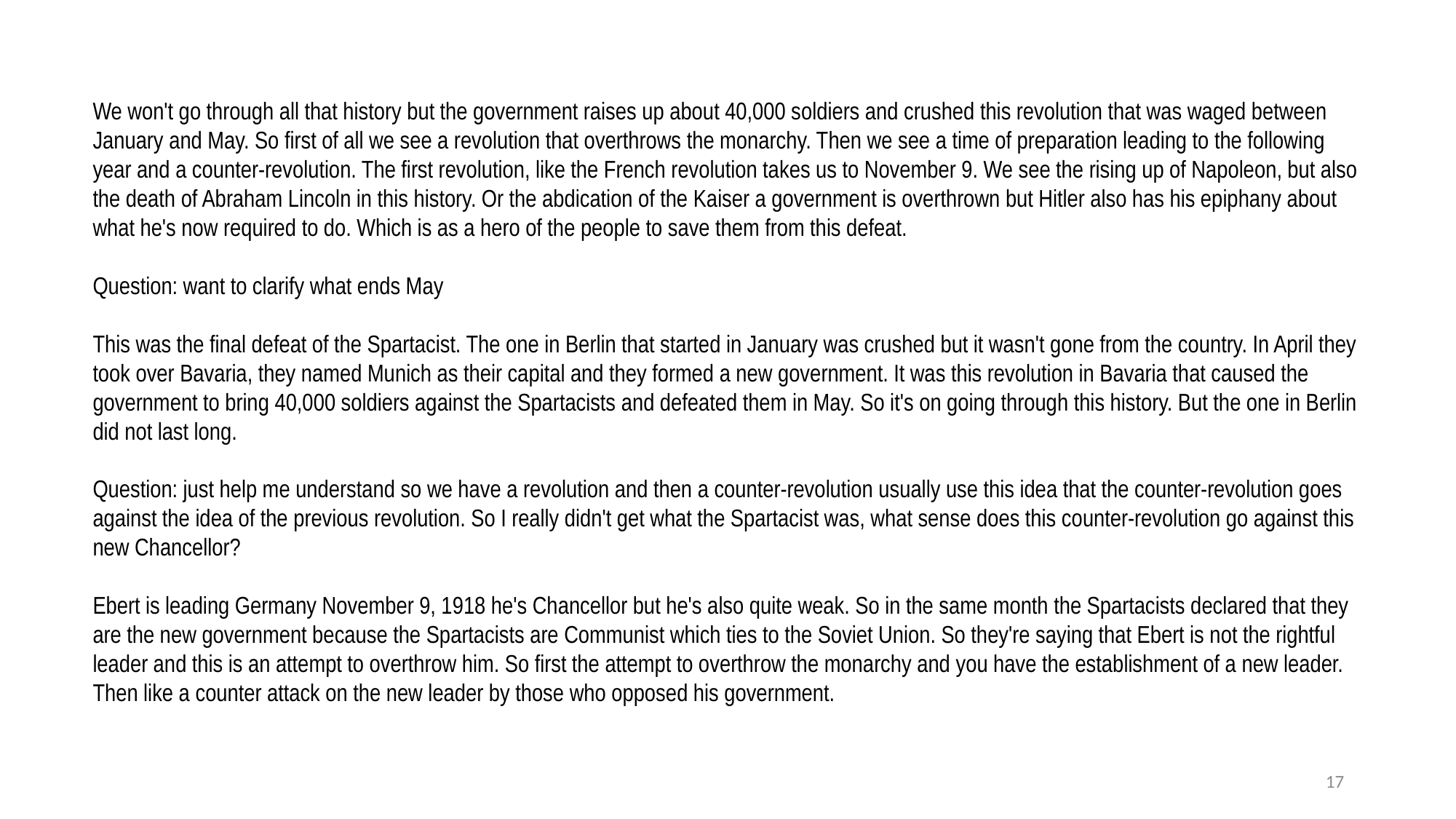

We won't go through all that history but the government raises up about 40,000 soldiers and crushed this revolution that was waged between January and May. So first of all we see a revolution that overthrows the monarchy. Then we see a time of preparation leading to the following year and a counter-revolution. The first revolution, like the French revolution takes us to November 9. We see the rising up of Napoleon, but also the death of Abraham Lincoln in this history. Or the abdication of the Kaiser a government is overthrown but Hitler also has his epiphany about what he's now required to do. Which is as a hero of the people to save them from this defeat.
Question: want to clarify what ends May
This was the final defeat of the Spartacist. The one in Berlin that started in January was crushed but it wasn't gone from the country. In April they took over Bavaria, they named Munich as their capital and they formed a new government. It was this revolution in Bavaria that caused the government to bring 40,000 soldiers against the Spartacists and defeated them in May. So it's on going through this history. But the one in Berlin did not last long.
Question: just help me understand so we have a revolution and then a counter-revolution usually use this idea that the counter-revolution goes against the idea of the previous revolution. So I really didn't get what the Spartacist was, what sense does this counter-revolution go against this new Chancellor?
Ebert is leading Germany November 9, 1918 he's Chancellor but he's also quite weak. So in the same month the Spartacists declared that they are the new government because the Spartacists are Communist which ties to the Soviet Union. So they're saying that Ebert is not the rightful leader and this is an attempt to overthrow him. So first the attempt to overthrow the monarchy and you have the establishment of a new leader. Then like a counter attack on the new leader by those who opposed his government.
17